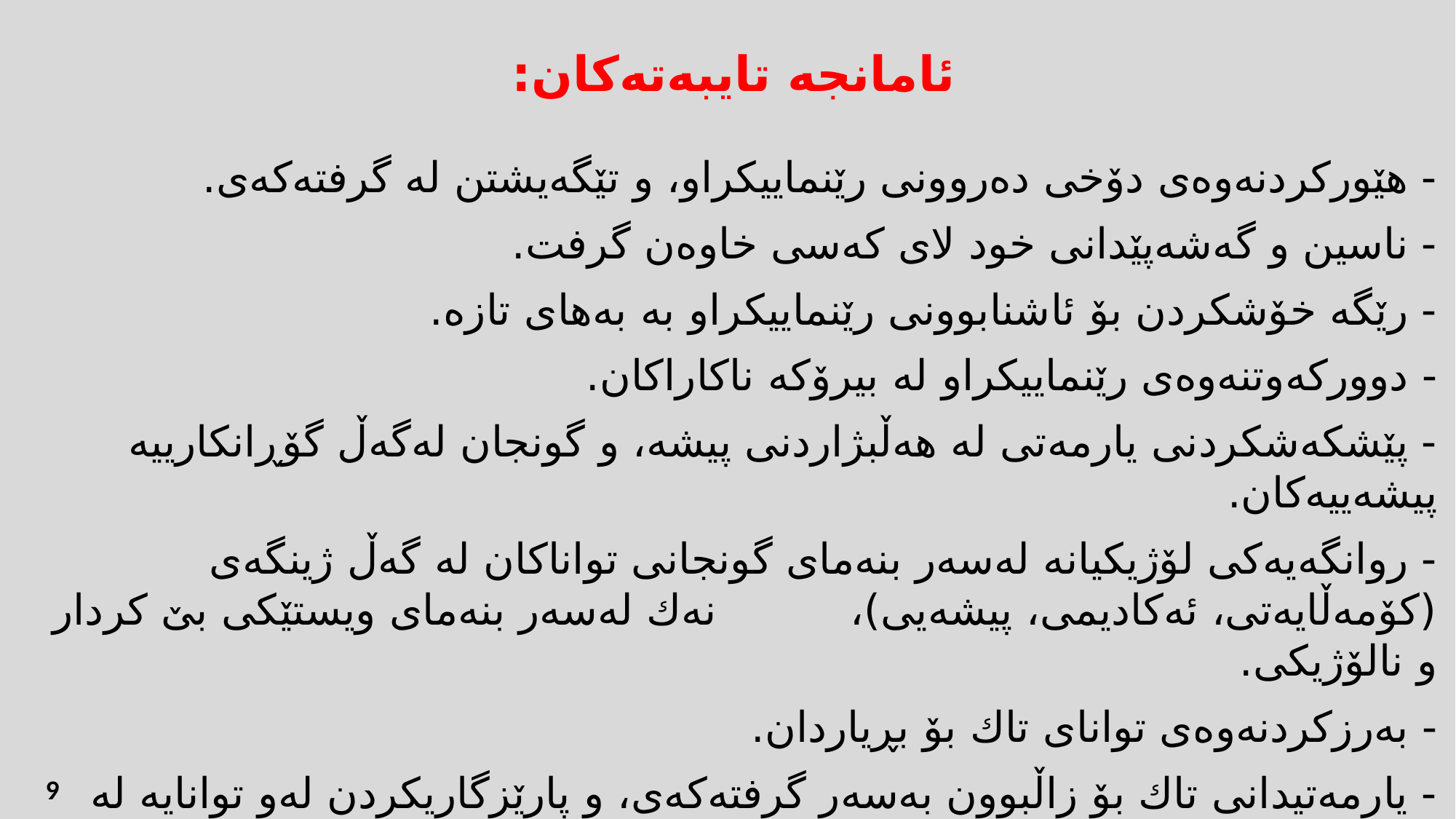

ئامانجە تایبەتەكان:

- هێوركردنەوەی دۆخی دەروونی رێنماییكراو، و تێگەیشتن لە گرفتەكەی.
- ناسین و گەشەپێدانی خود لای كەسی خاوەن گرفت.
- رێگە خۆشكردن بۆ ئاشنابوونی رێنماییكراو بە بەهای تازە.
- دووركەوتنەوەی رێنماییكراو لە بیرۆكە ناكاراكان.
- پێشكەشكردنی یارمەتی لە هەڵبژاردنی پیشە، و گونجان لەگەڵ گۆڕانكارییە پیشەییەكان.
- روانگەیەكی لۆژیكیانە لەسەر بنەمای گونجانی تواناكان لە گەڵ ژینگەی (كۆمەڵایەتی، ئەكادیمی، پیشەیی)،          نەك لەسەر بنەمای ویستێكی بێ كردار و نالۆژیكی.
- بەرزكردنەوەی توانای تاك بۆ بڕیاردان.
- یارمەتیدانی تاك بۆ زاڵبوون بەسەر گرفتەكەی، و پارێزگاریكردن لەو توانایە لە ئەگەری رووبەرووبوونەوەی هەر گرفتێكی تر.

الذكاء الحركي-الجسمي
الذكاء المنطقي الرياضي
زیره‌كی
الذكاء الشخصي
الذكاء الاجتماعي
الذكاء الموسيقي
الذكاء المكاني
زيرةكى زمانةوانى
9